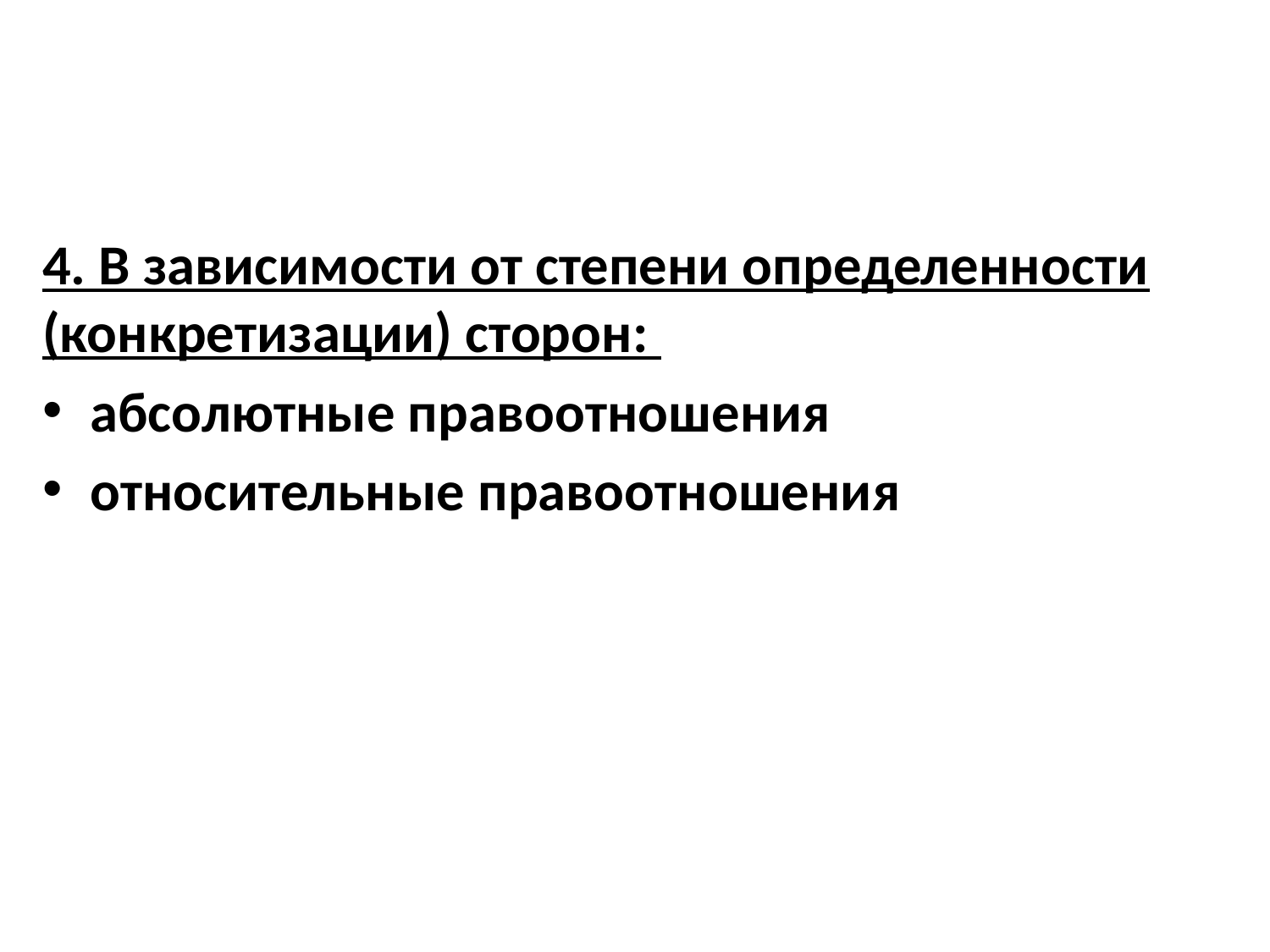

4. В зависимости от степени определенности (конкретизации) сторон:
абсолютные правоотношения
относительные правоотношения